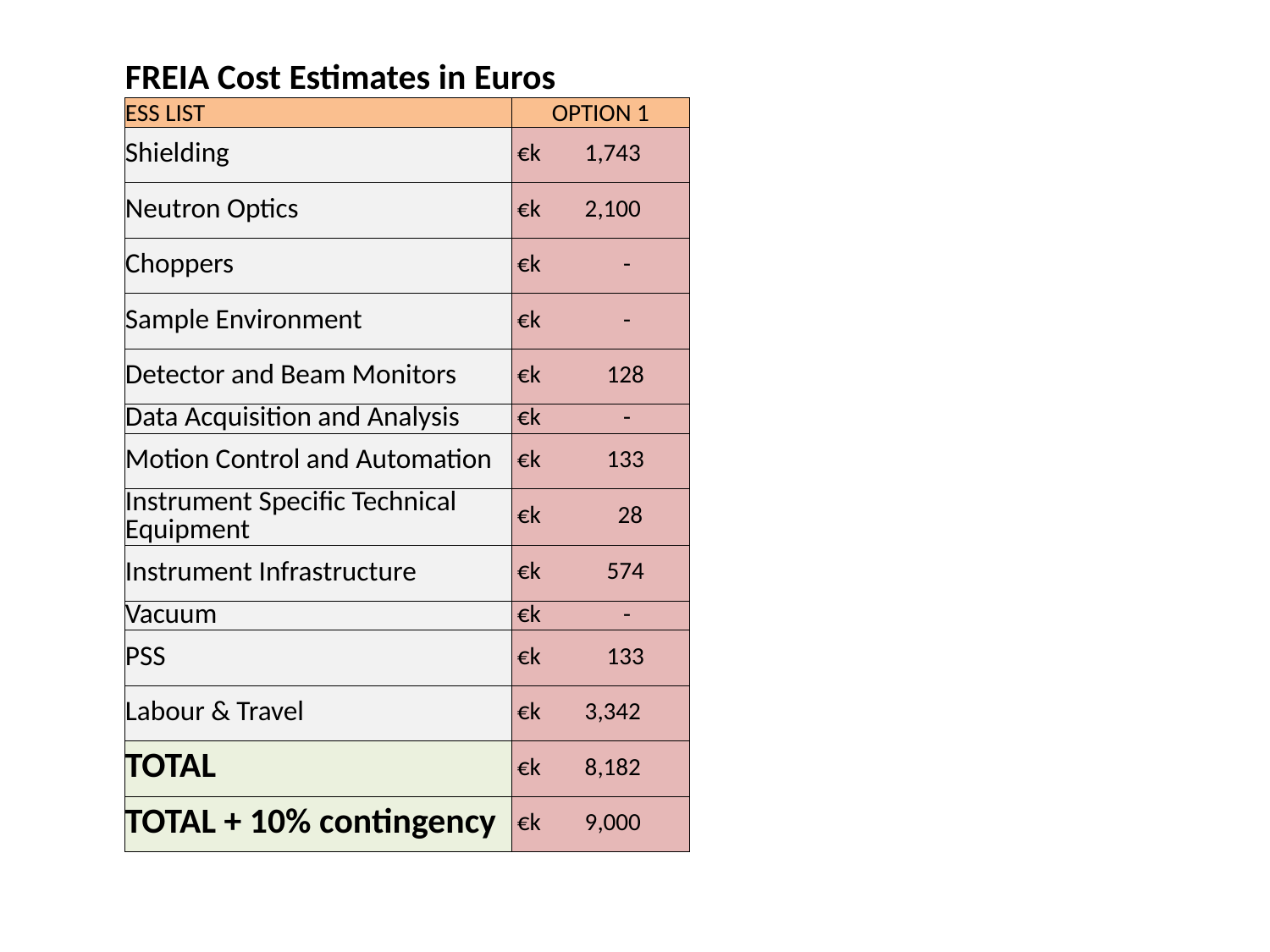

| FREIA Cost Estimates in Euros |  |
| --- | --- |
| ESS LIST | OPTION 1 |
| Shielding | €k 1,743 |
| Neutron Optics | €k 2,100 |
| Choppers | €k - |
| Sample Environment | €k - |
| Detector and Beam Monitors | €k 128 |
| Data Acquisition and Analysis | €k - |
| Motion Control and Automation | €k 133 |
| Instrument Specific Technical Equipment | €k 28 |
| Instrument Infrastructure | €k 574 |
| Vacuum | €k - |
| PSS | €k 133 |
| Labour & Travel | €k 3,342 |
| TOTAL | €k 8,182 |
| TOTAL + 10% contingency | €k 9,000 |